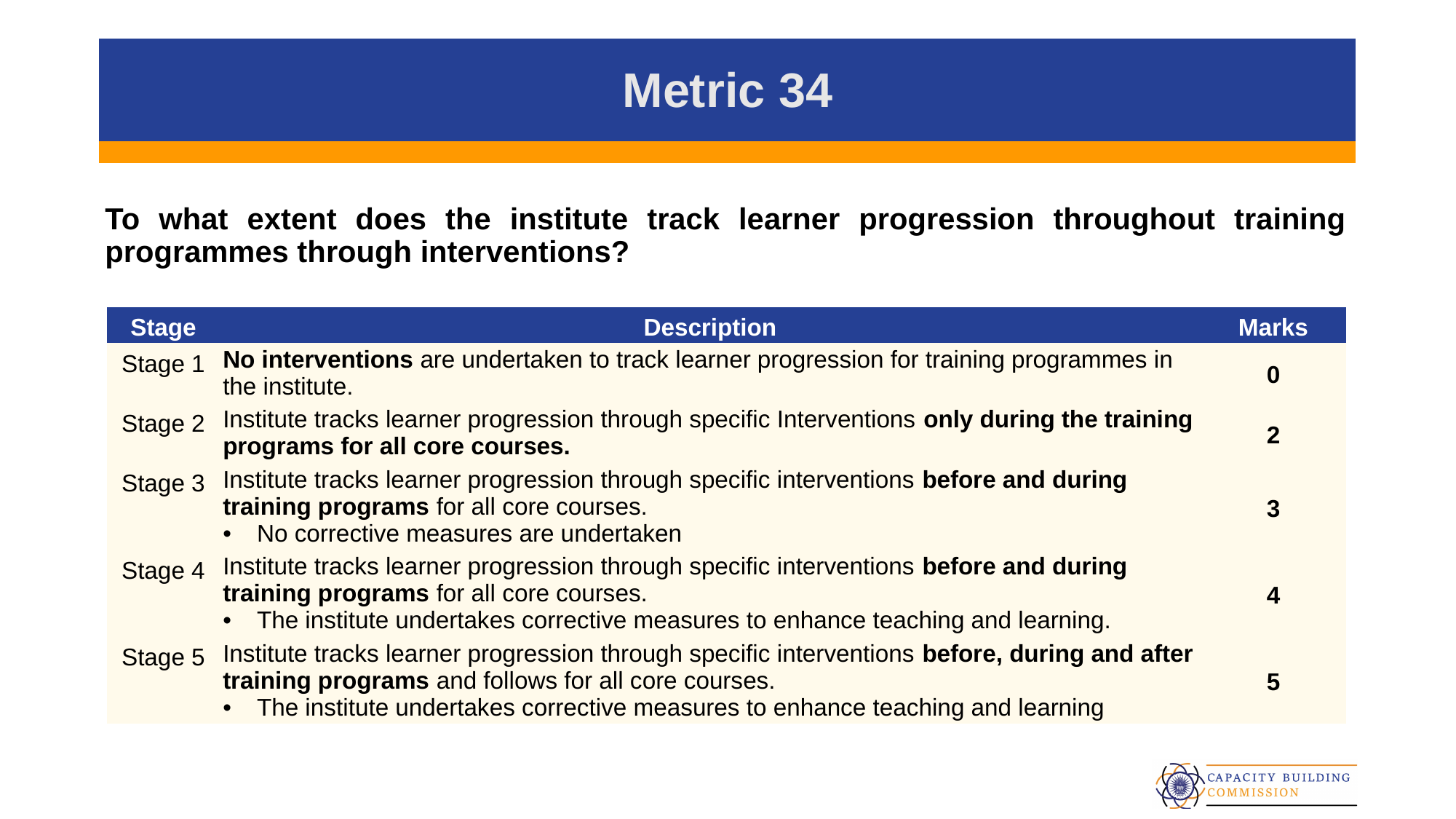

# Metric 34
To what extent does the institute track learner progression throughout training programmes through interventions?
| Stage | Description | Marks |
| --- | --- | --- |
| Stage 1 | No interventions are undertaken to track learner progression for training programmes in the institute. | 0 |
| Stage 2 | Institute tracks learner progression through specific Interventions only during the training programs for all core courses. | 2 |
| Stage 3 | Institute tracks learner progression through specific interventions before and during training programs for all core courses. No corrective measures are undertaken | 3 |
| Stage 4 | Institute tracks learner progression through specific interventions before and during training programs for all core courses. The institute undertakes corrective measures to enhance teaching and learning. | 4 |
| Stage 5 | Institute tracks learner progression through specific interventions before, during and after training programs and follows for all core courses. The institute undertakes corrective measures to enhance teaching and learning | 5 |
44